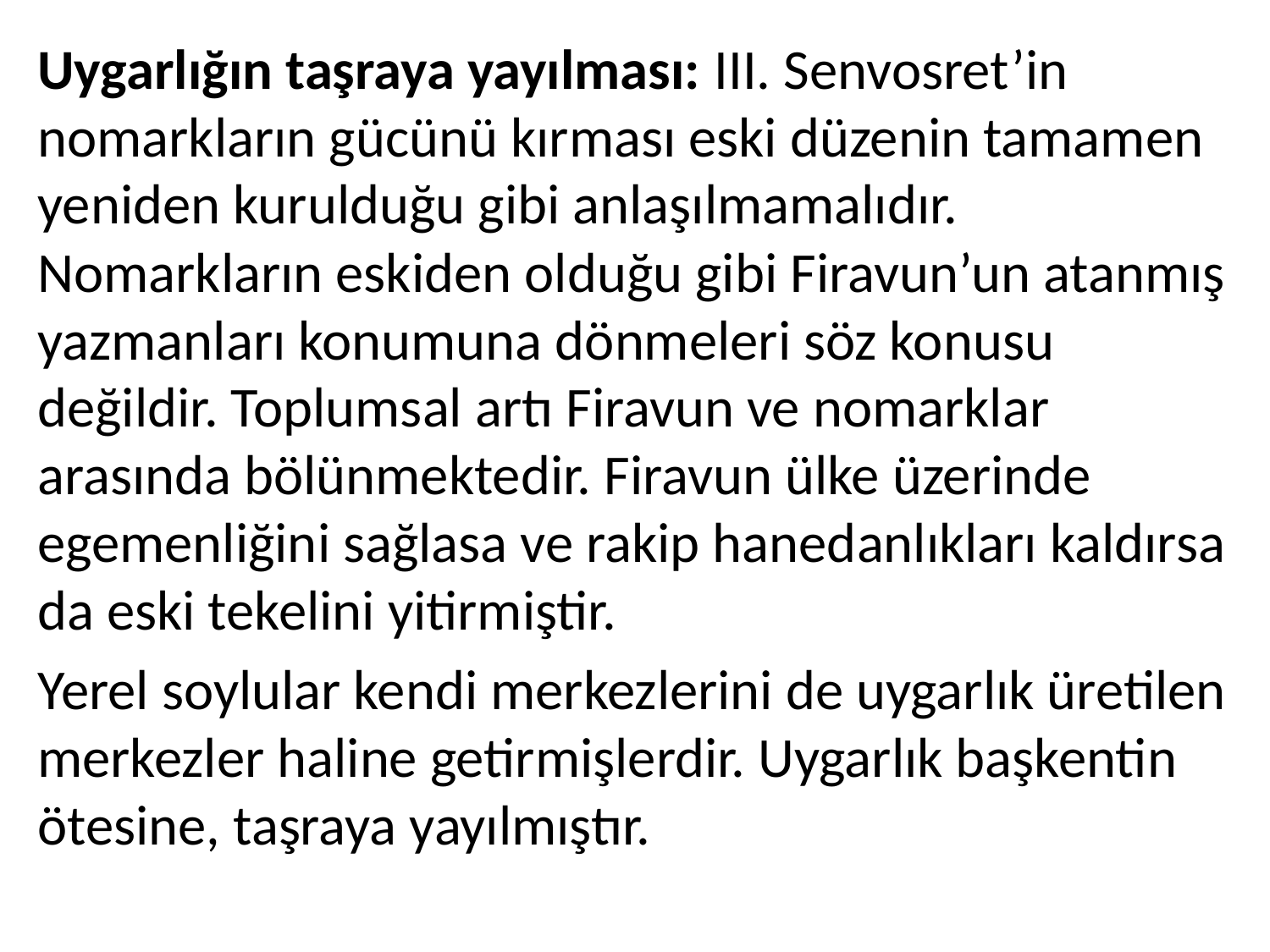

Uygarlığın taşraya yayılması: III. Senvosret’in nomarkların gücünü kırması eski düzenin tamamen yeniden kurulduğu gibi anlaşılmamalıdır. Nomarkların eskiden olduğu gibi Firavun’un atanmış yazmanları konumuna dönmeleri söz konusu değildir. Toplumsal artı Firavun ve nomarklar arasında bölünmektedir. Firavun ülke üzerinde egemenliğini sağlasa ve rakip hanedanlıkları kaldırsa da eski tekelini yitirmiştir.
Yerel soylular kendi merkezlerini de uygarlık üretilen merkezler haline getirmişlerdir. Uygarlık başkentin ötesine, taşraya yayılmıştır.